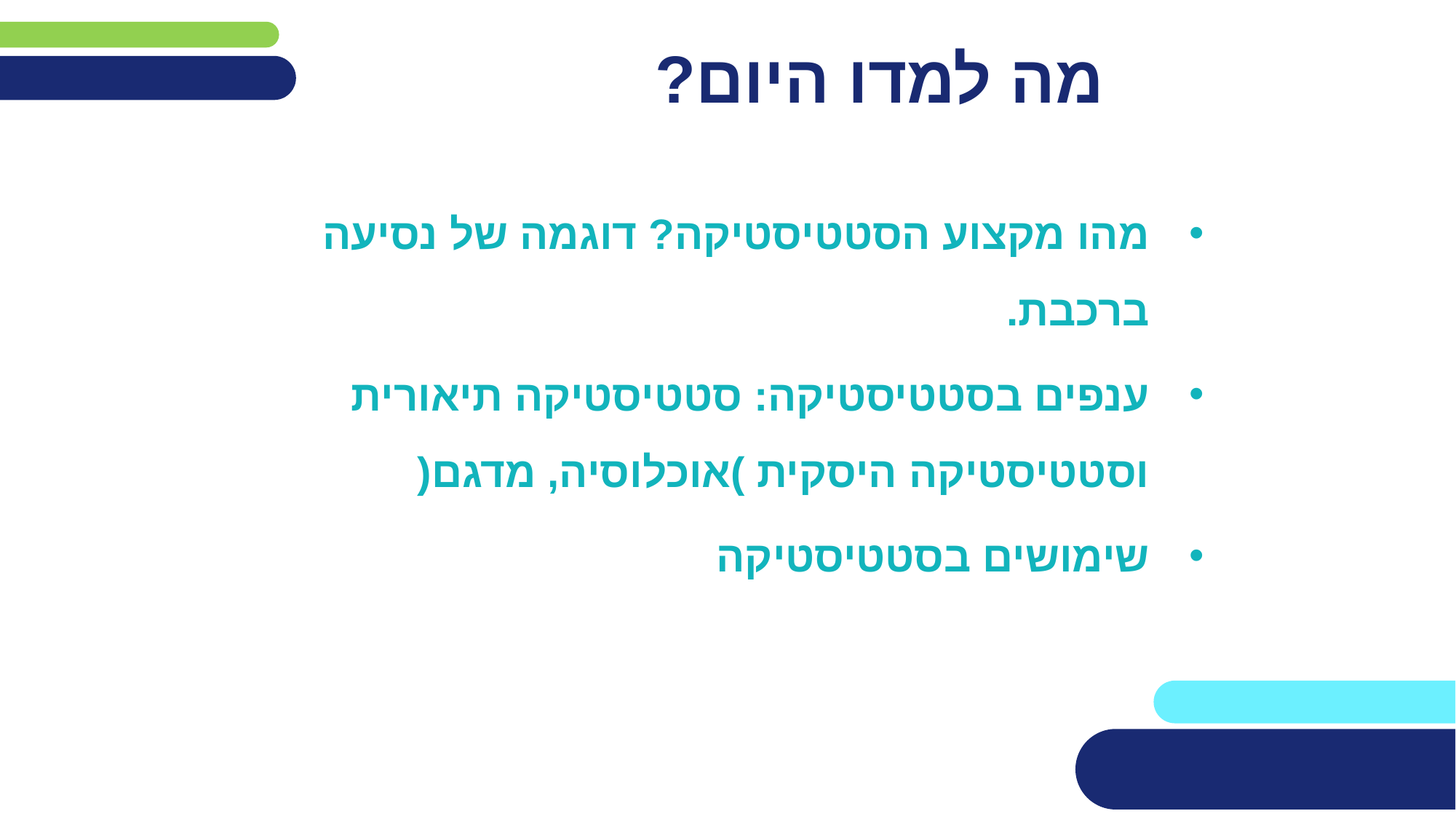

# מה למדו היום?
מהו מקצוע הסטטיסטיקה? דוגמה של נסיעה ברכבת.
ענפים בסטטיסטיקה: סטטיסטיקה תיאורית וסטטיסטיקה היסקית )אוכלוסיה, מדגם(
שימושים בסטטיסטיקה